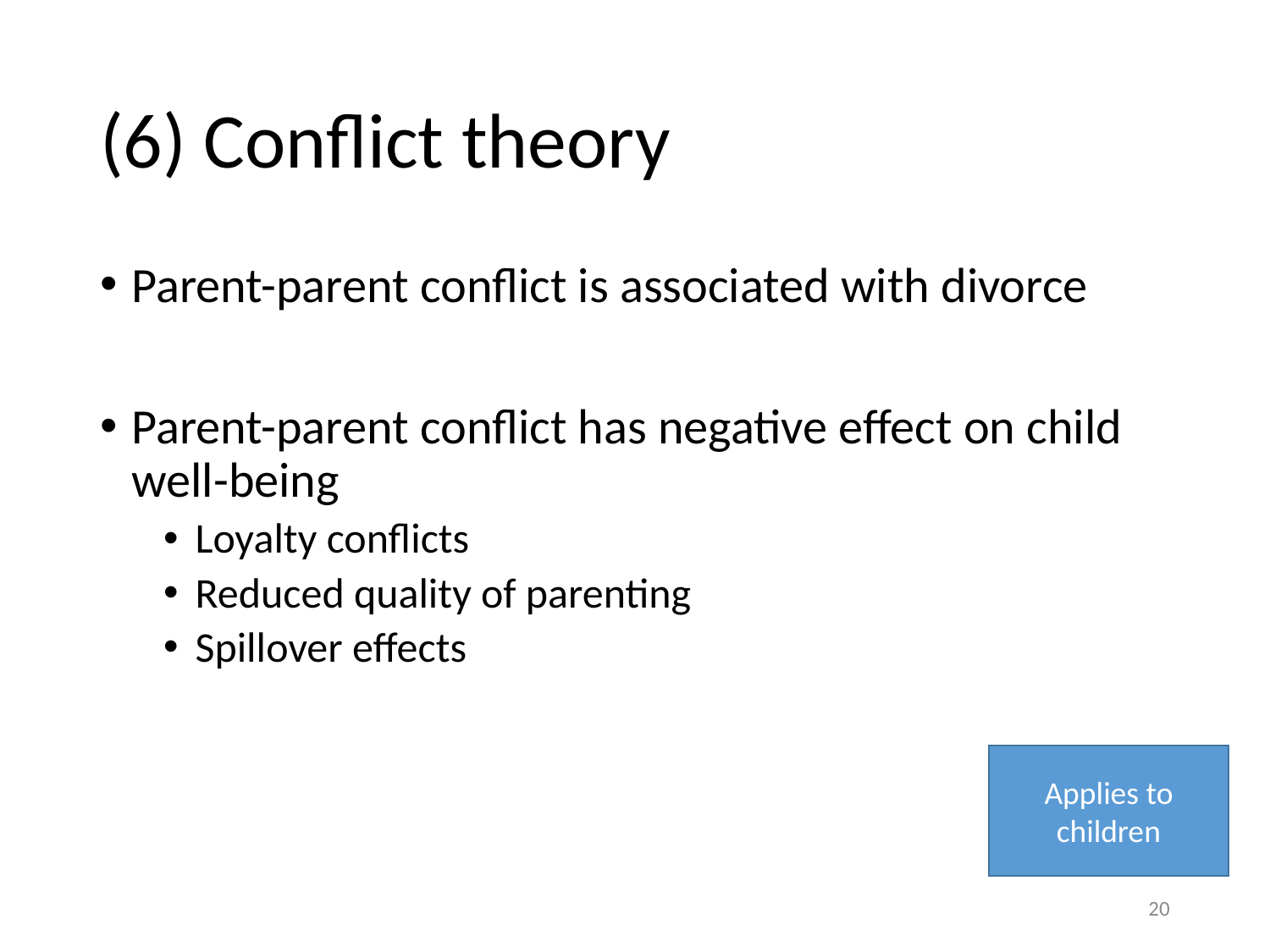

# (6) Conflict theory
Parent-parent conflict is associated with divorce

Parent-parent conflict has negative effect on child well-being
Loyalty conflicts
Reduced quality of parenting
Spillover effects
Applies to children
20